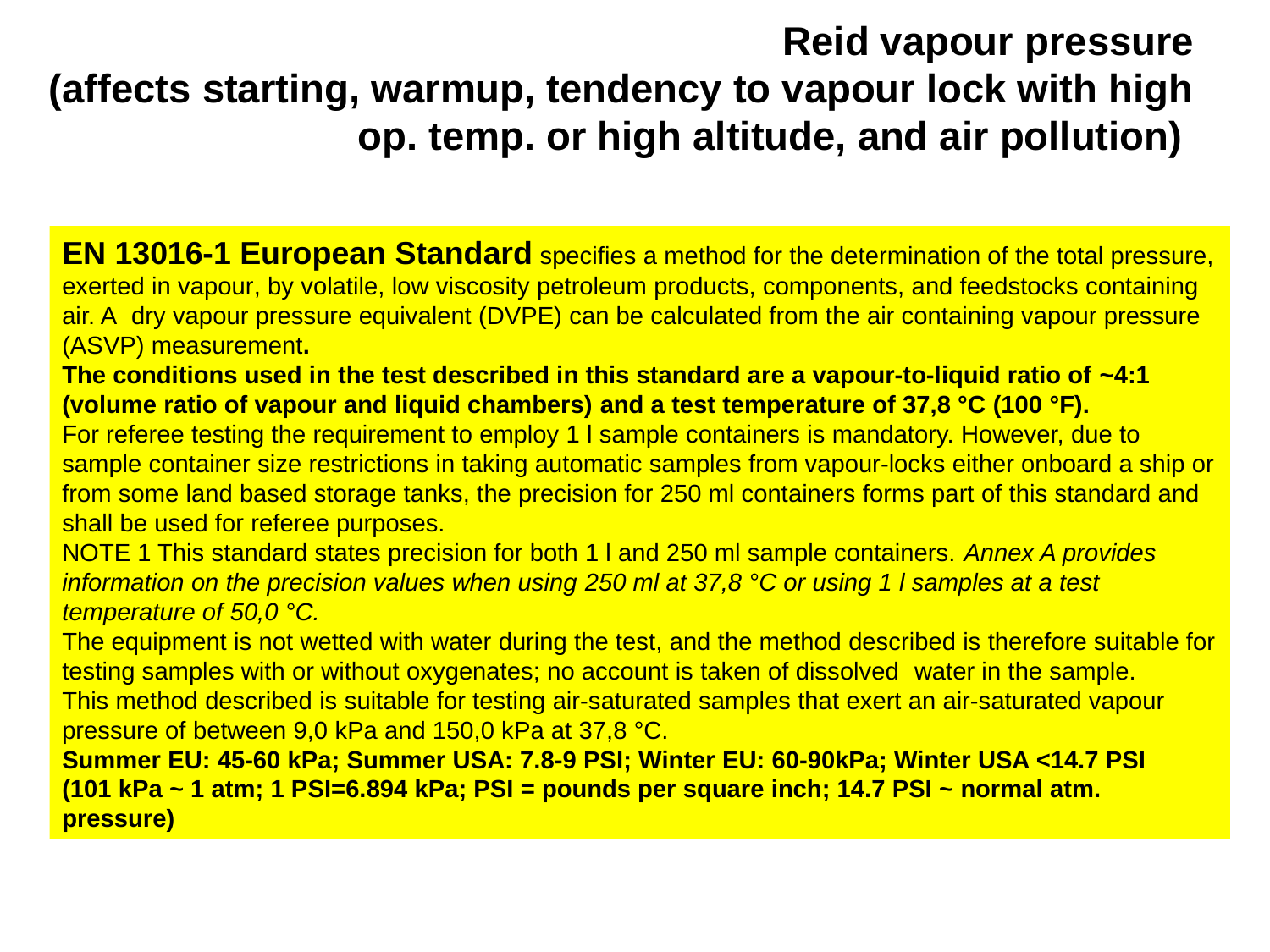

# Reid vapour pressure (affects starting, warmup, tendency to vapour lock with high op. temp. or high altitude, and air pollution)

EN 13016-1 European Standard specifies a method for the determination of the total pressure, exerted in vapour, by volatile, low viscosity petroleum products, components, and feedstocks containing air. A  dry vapour pressure equivalent (DVPE) can be calculated from the air containing vapour pressure (ASVP) measurement.
The conditions used in the test described in this standard are a vapour-to-liquid ratio of ~4:1 (volume ratio of vapour and liquid chambers) and a test temperature of 37,8 °C (100 °F).
For referee testing the requirement to employ 1 l sample containers is mandatory. However, due to sample container size restrictions in taking automatic samples from vapour-locks either onboard a ship or from some land based storage tanks, the precision for 250 ml containers forms part of this standard and shall be used for referee purposes.
NOTE 1 This standard states precision for both 1 l and 250 ml sample containers. Annex A provides information on the precision values when using 250 ml at 37,8 °C or using 1 l samples at a test temperature of 50,0 °C.
The equipment is not wetted with water during the test, and the method described is therefore suitable for testing samples with or without oxygenates; no account is taken of dissolved  water in the sample.
This method described is suitable for testing air-saturated samples that exert an air-saturated vapour pressure of between 9,0 kPa and 150,0 kPa at 37,8 °C.
Summer EU: 45-60 kPa; Summer USA: 7.8-9 PSI; Winter EU: 60-90kPa; Winter USA <14.7 PSI     (101 kPa ~ 1 atm; 1 PSI=6.894 kPa; PSI = pounds per square inch; 14.7 PSI ~ normal atm. pressure)